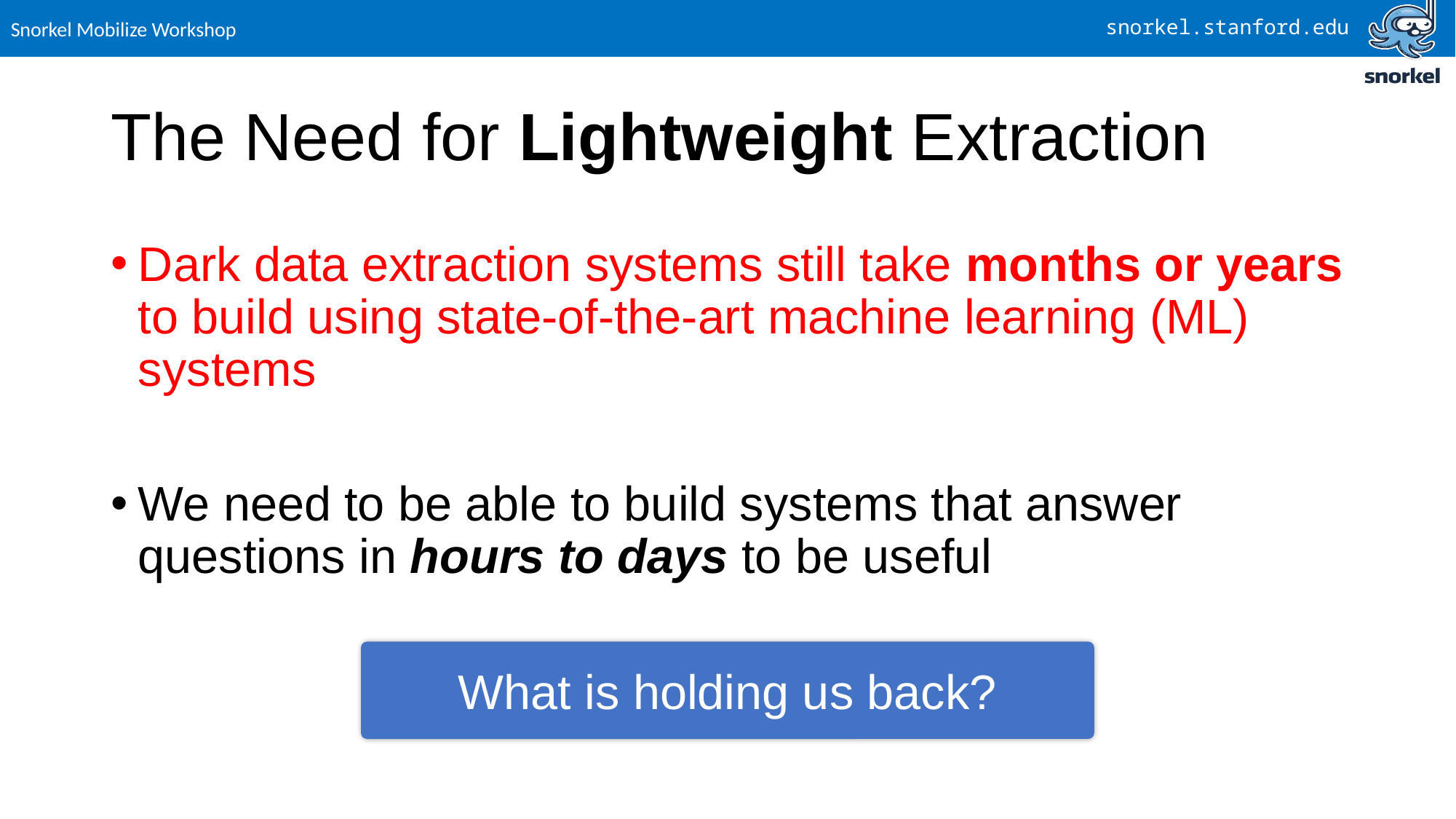

# The Need for Lightweight Extraction
Dark data extraction systems still take months or years to build using state-of-the-art machine learning (ML) systems

We need to be able to build systems that answer questions in hours to days to be useful
What is holding us back?